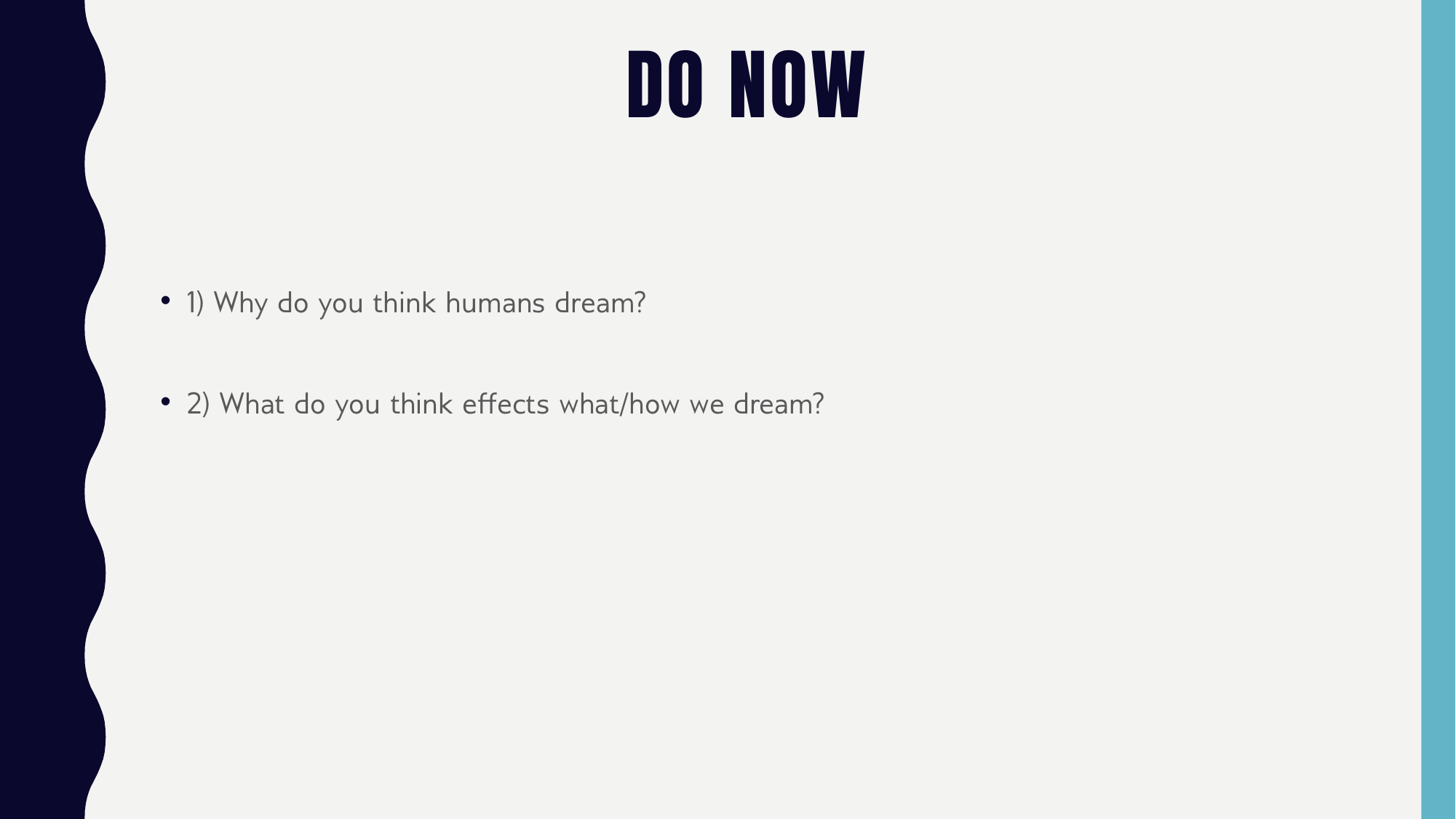

# Do Now
1) Why do you think humans dream?

2) What do you think effects what/how we dream?